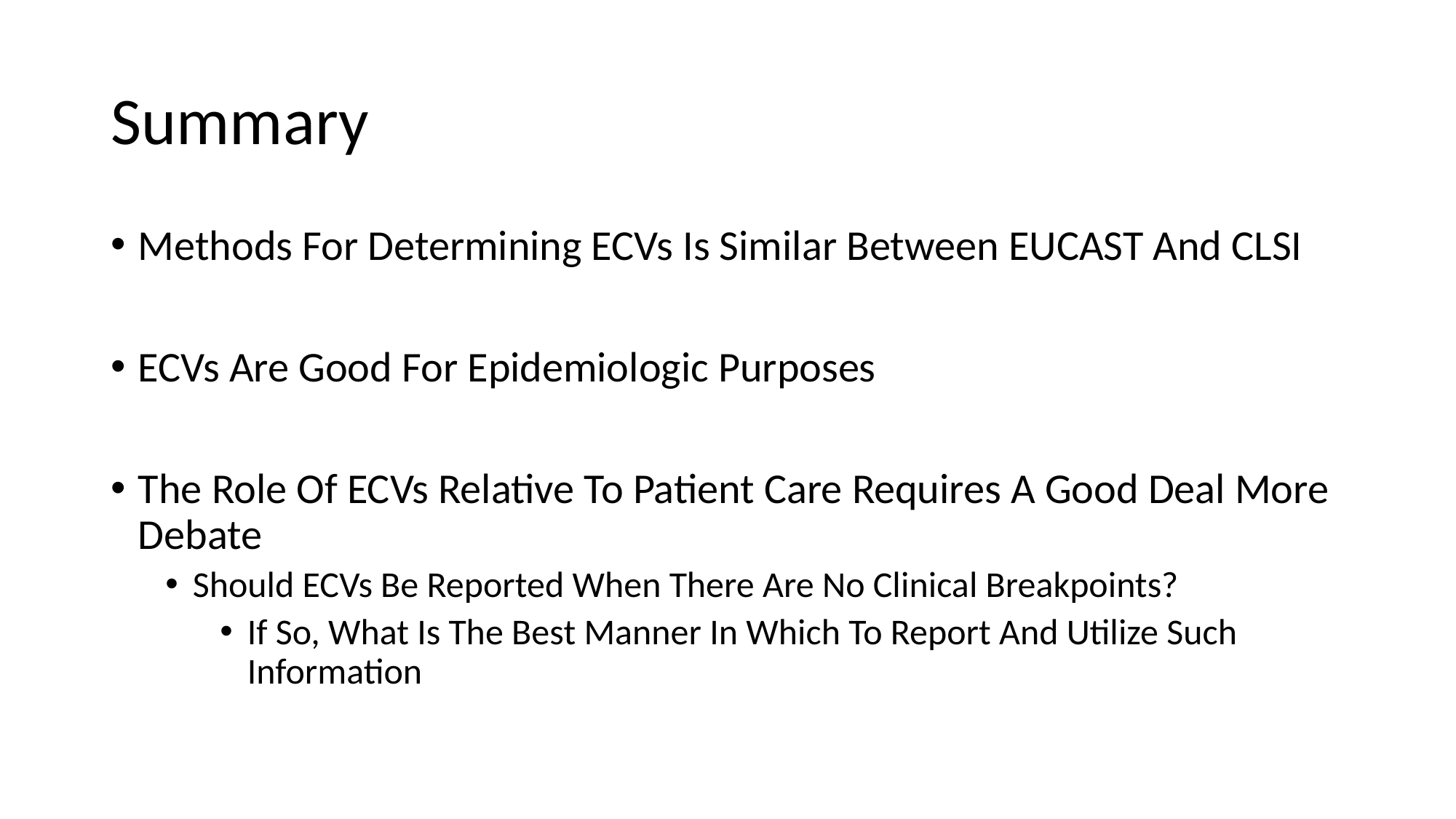

# Summary
Methods For Determining ECVs Is Similar Between EUCAST And CLSI

ECVs Are Good For Epidemiologic Purposes

The Role Of ECVs Relative To Patient Care Requires A Good Deal More Debate
Should ECVs Be Reported When There Are No Clinical Breakpoints?
If So, What Is The Best Manner In Which To Report And Utilize Such Information